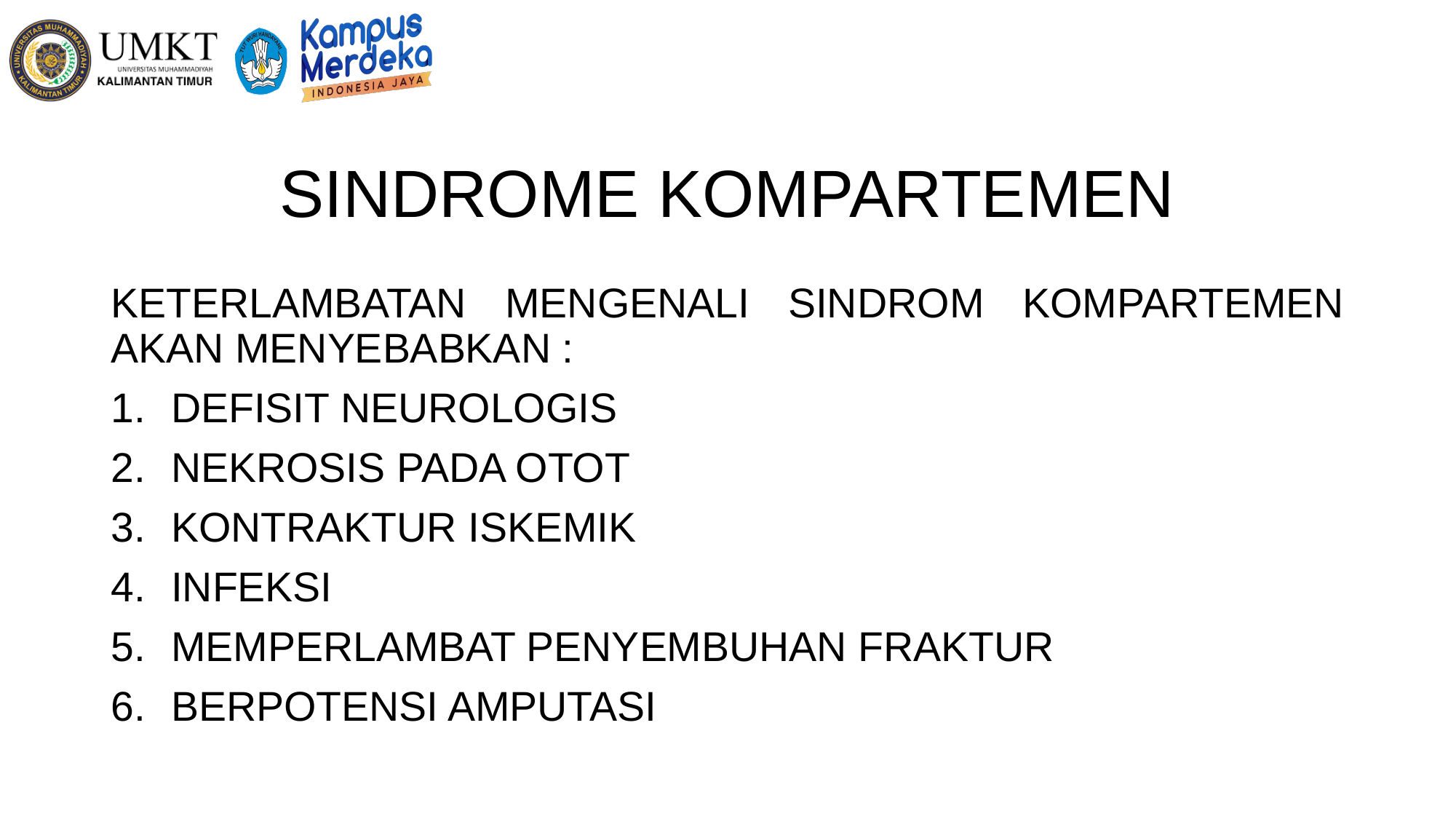

# SINDROME KOMPARTEMEN
KETERLAMBATAN MENGENALI SINDROM KOMPARTEMEN AKAN MENYEBABKAN :
DEFISIT NEUROLOGIS
NEKROSIS PADA OTOT
KONTRAKTUR ISKEMIK
INFEKSI
MEMPERLAMBAT PENYEMBUHAN FRAKTUR
BERPOTENSI AMPUTASI